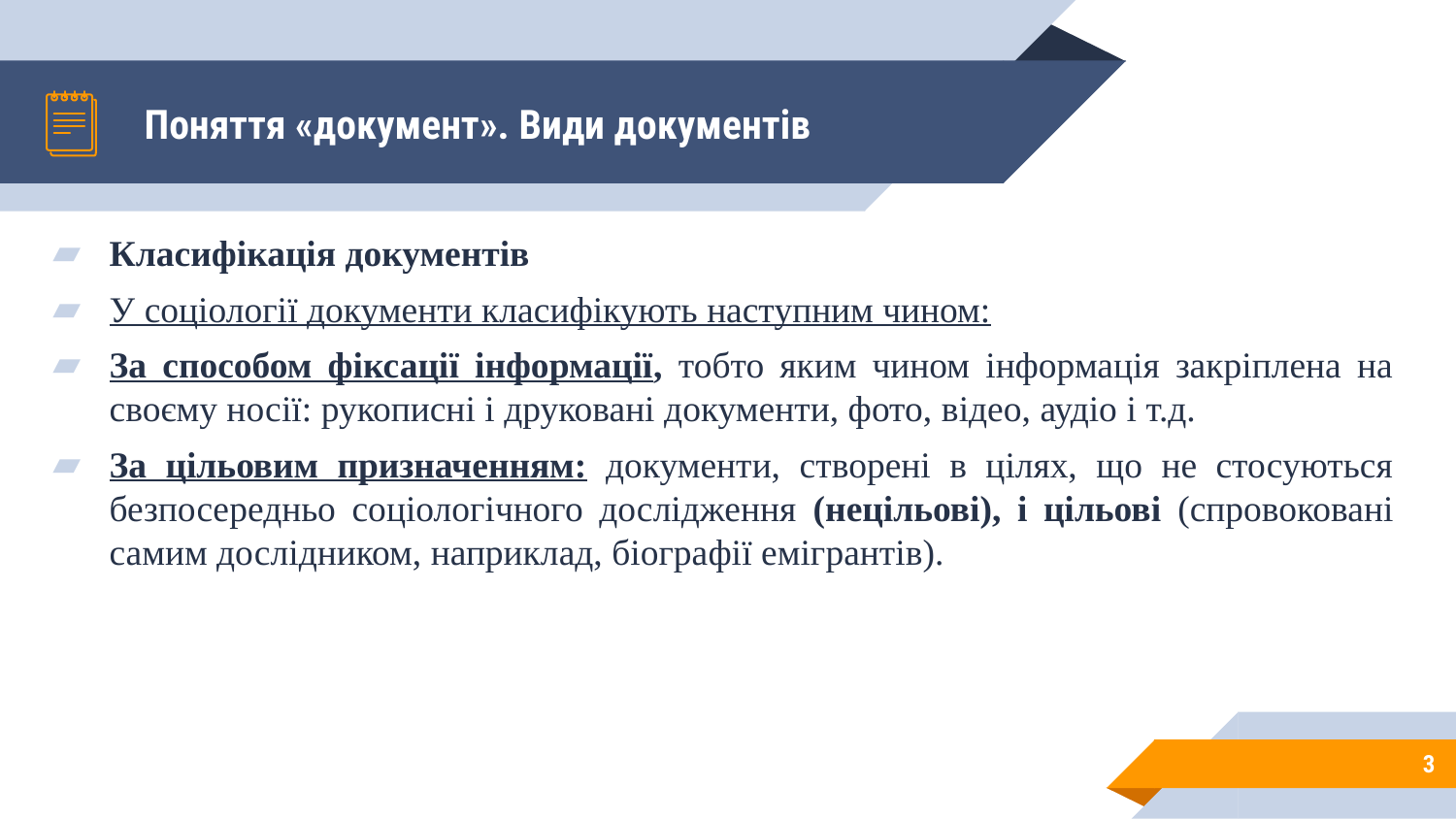

# Поняття «документ». Види документів

Класифікація документів
У соціології документи класифікують наступним чином:
За способом фіксації інформації, тобто яким чином інформація закріплена на своєму носії: рукописні і друковані документи, фото, відео, аудіо і т.д.
За цільовим призначенням: документи, створені в цілях, що не стосуються безпосередньо соціологічного дослідження (нецільові), і цільові (спровоковані самим дослідником, наприклад, біографії емігрантів).
3